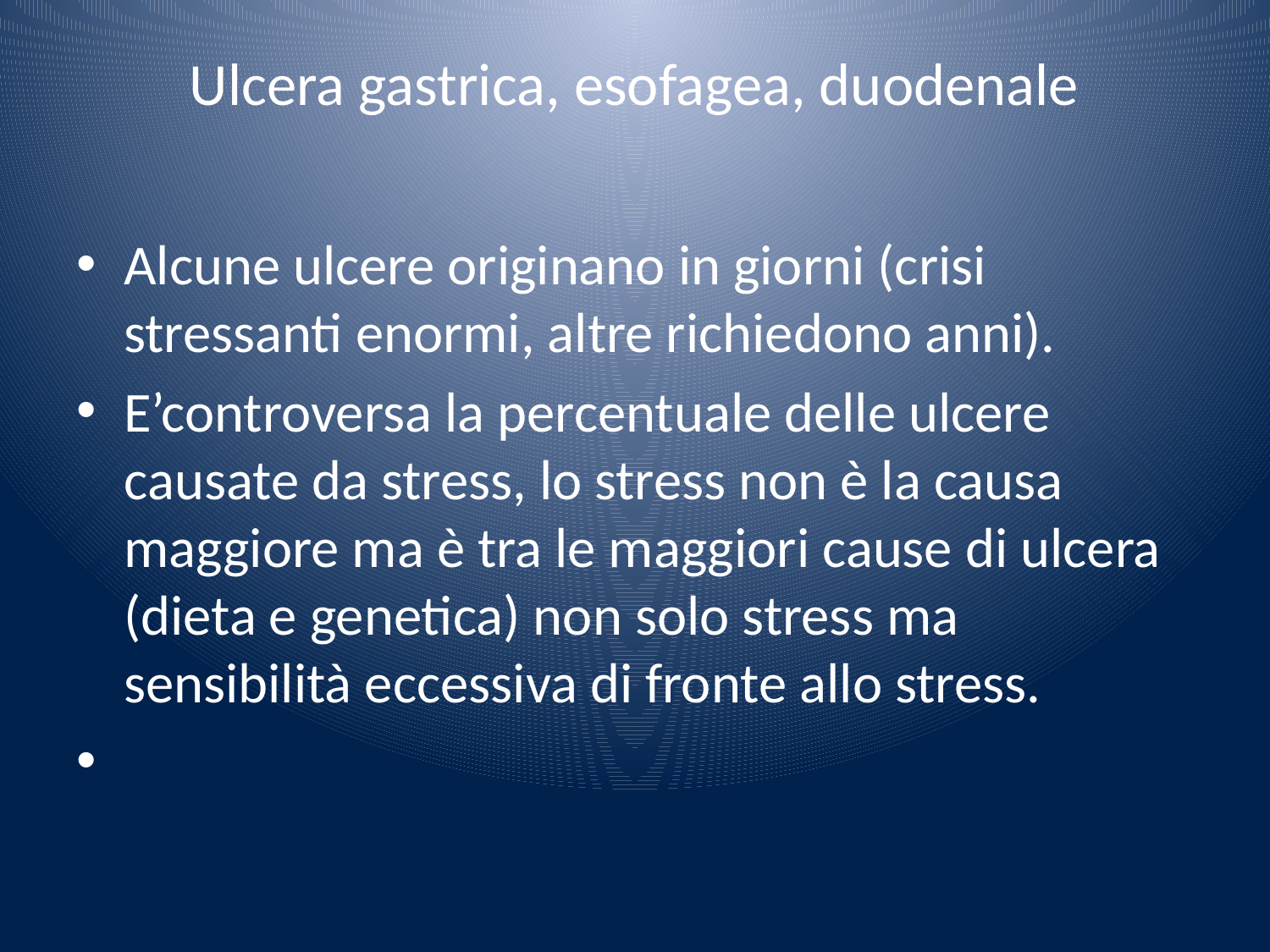

# Ulcera gastrica, esofagea, duodenale
Alcune ulcere originano in giorni (crisi stressanti enormi, altre richiedono anni).
E’controversa la percentuale delle ulcere causate da stress, lo stress non è la causa maggiore ma è tra le maggiori cause di ulcera (dieta e genetica) non solo stress ma sensibilità eccessiva di fronte allo stress.